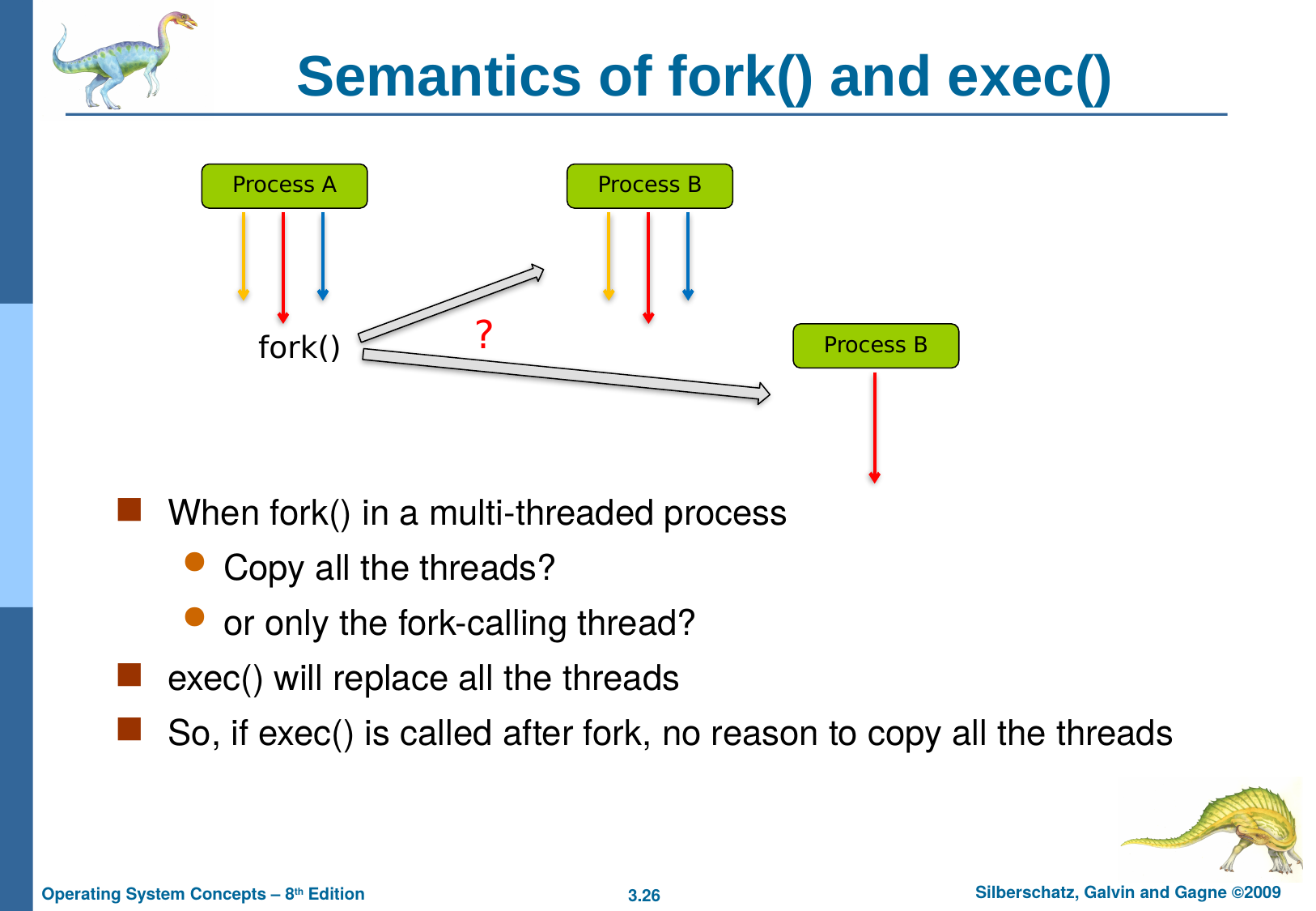

# Semantics of fork() and exec()
Process A
Process B

?
fork()
Process B

When fork() in a multi-threaded process
Copy all the threads?
or only the fork-calling thread?
exec() will replace all the threads
So, if exec() is called after fork, no reason to copy all the threads